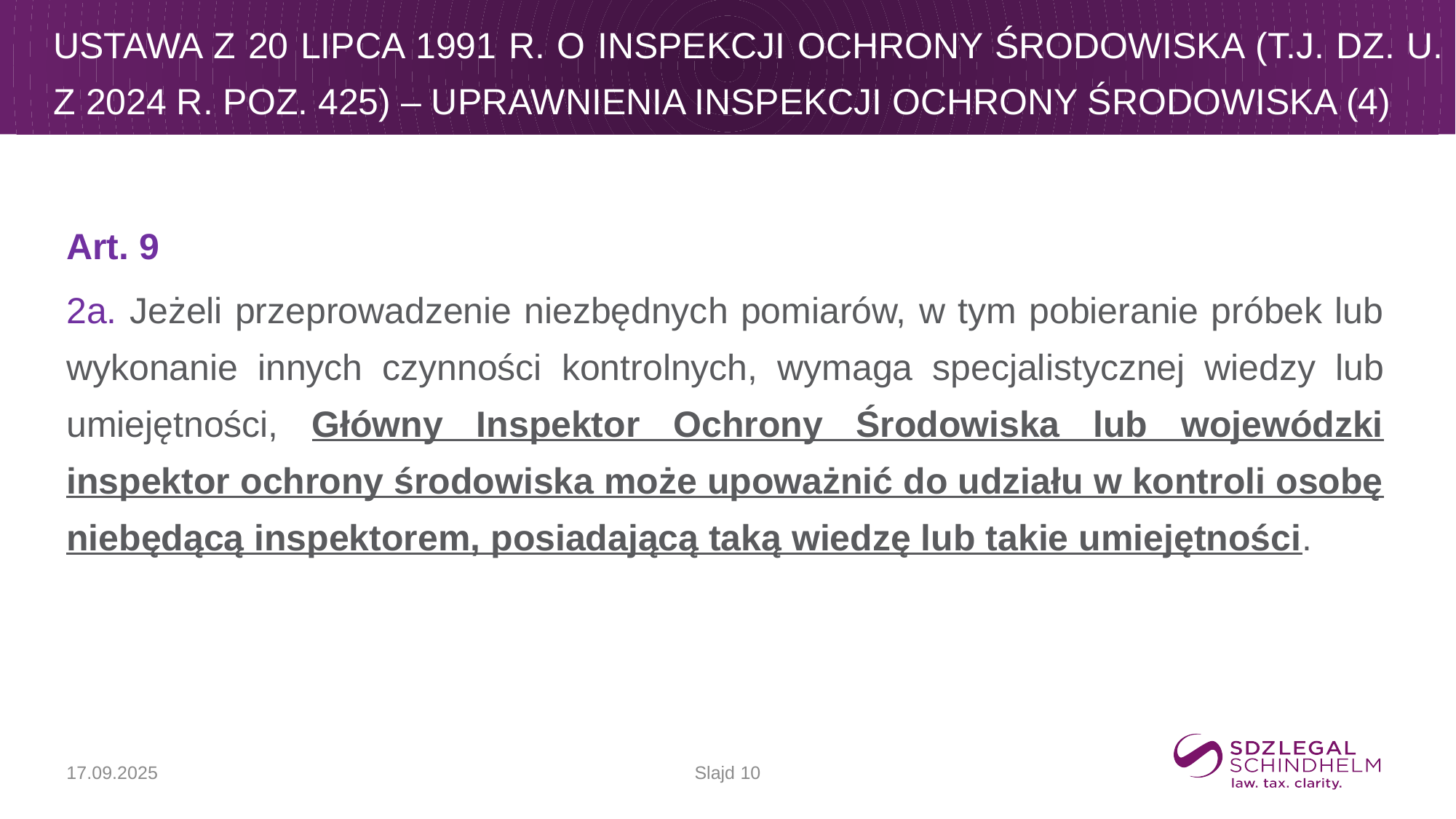

# Ustawa z 20 lipca 1991 r. o Inspekcji Ochrony Środowiska (t.j. Dz. U. z 2024 r. poz. 425) – Uprawnienia INSPEKCJI OCHRONY ŚRODOWISKA (4)

Art. 9
2a. Jeżeli przeprowadzenie niezbędnych pomiarów, w tym pobieranie próbek lub wykonanie innych czynności kontrolnych, wymaga specjalistycznej wiedzy lub umiejętności, Główny Inspektor Ochrony Środowiska lub wojewódzki inspektor ochrony środowiska może upoważnić do udziału w kontroli osobę niebędącą inspektorem, posiadającą taką wiedzę lub takie umiejętności.
Slajd 10
17.09.2025